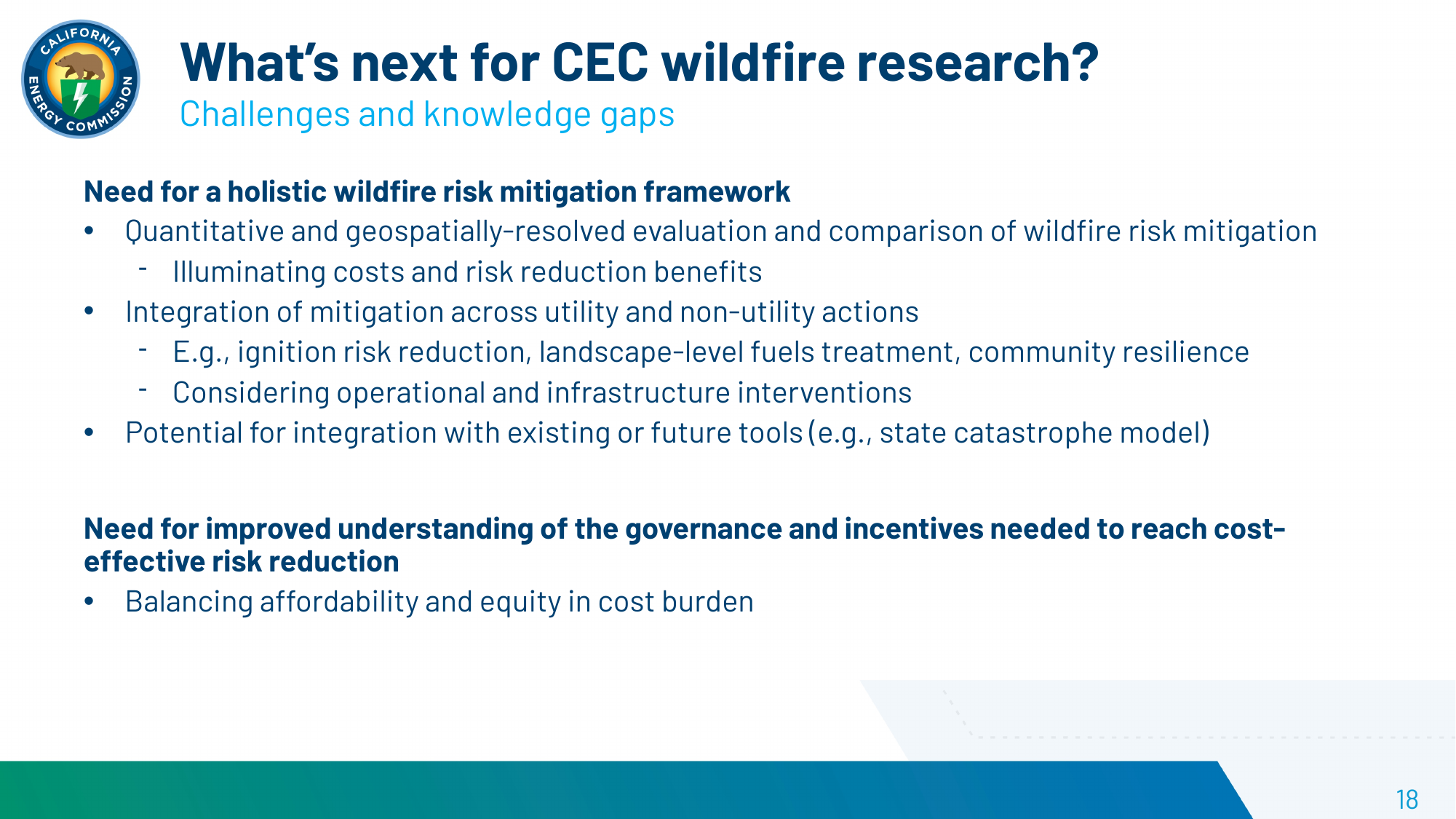

What’s next for CEC wildfire research?
Challenges and knowledge gaps
Need for a holistic wildfire risk mitigation framework
Quantitative and geospatially-resolved evaluation and comparison of wildfire risk mitigation
Illuminating costs and risk reduction benefits
Integration of mitigation across utility and non-utility actions
E.g., ignition risk reduction, landscape-level fuels treatment, community resilience
Considering operational and infrastructure interventions
Potential for integration with existing or future tools (e.g., state catastrophe model)

Need for improved understanding of the governance and incentives needed to reach cost-effective risk reduction
Balancing affordability and equity in cost burden

18